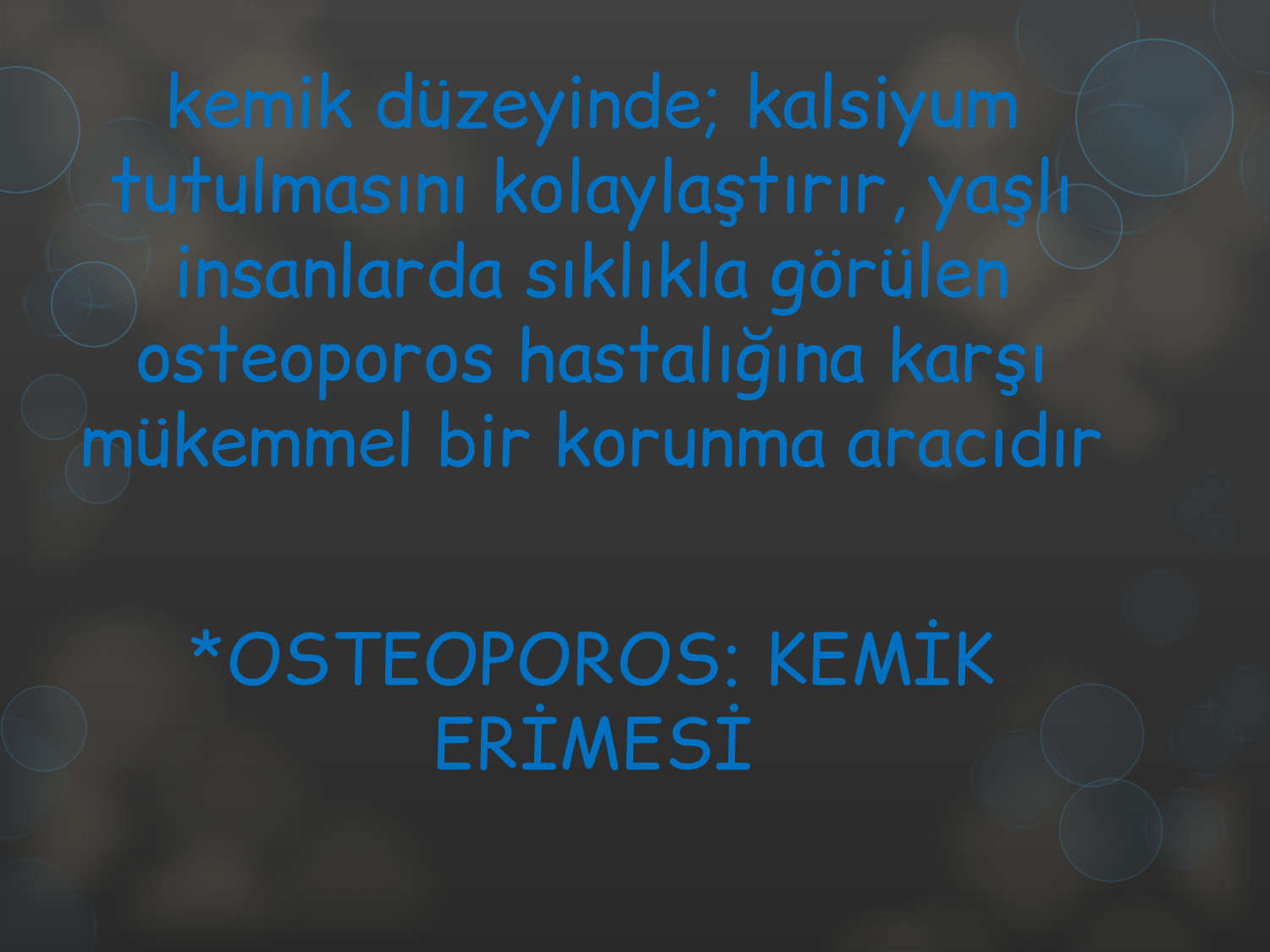

kemik düzeyinde; kalsiyum tutulmasını kolaylaştırır, yaşlı insanlarda sıklıkla görülen osteoporos hastalığına karşı mükemmel bir korunma aracıdır

*OSTEOPOROS: KEMİK ERİMESİ